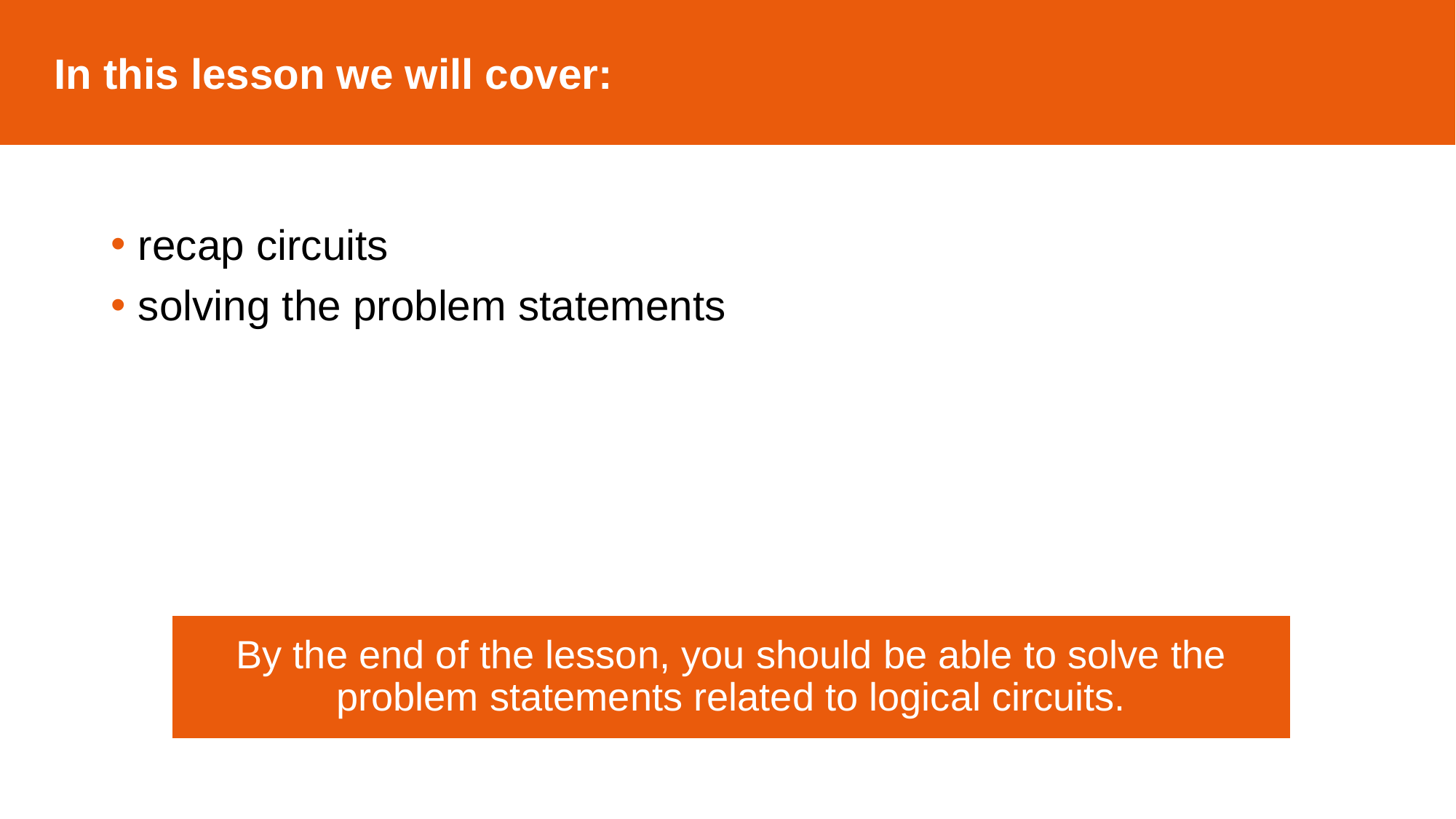

In this lesson we will cover:
recap circuits
solving the problem statements
By the end of the lesson, you should be able to solve the problem statements related to logical circuits.